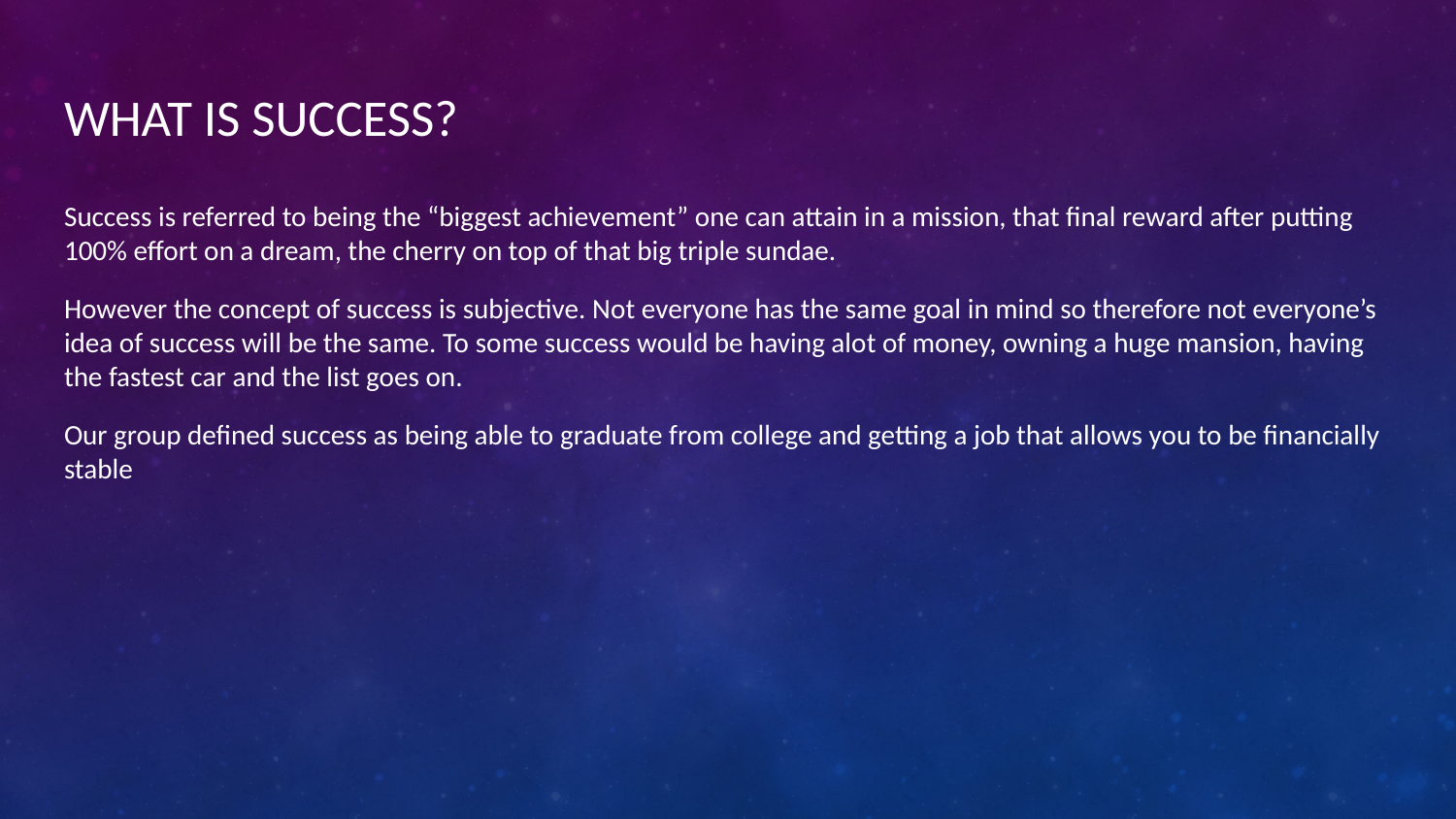

# What is Success?
Success is referred to being the “biggest achievement” one can attain in a mission, that final reward after putting 100% effort on a dream, the cherry on top of that big triple sundae.
However the concept of success is subjective. Not everyone has the same goal in mind so therefore not everyone’s idea of success will be the same. To some success would be having alot of money, owning a huge mansion, having the fastest car and the list goes on.
Our group defined success as being able to graduate from college and getting a job that allows you to be financially stable